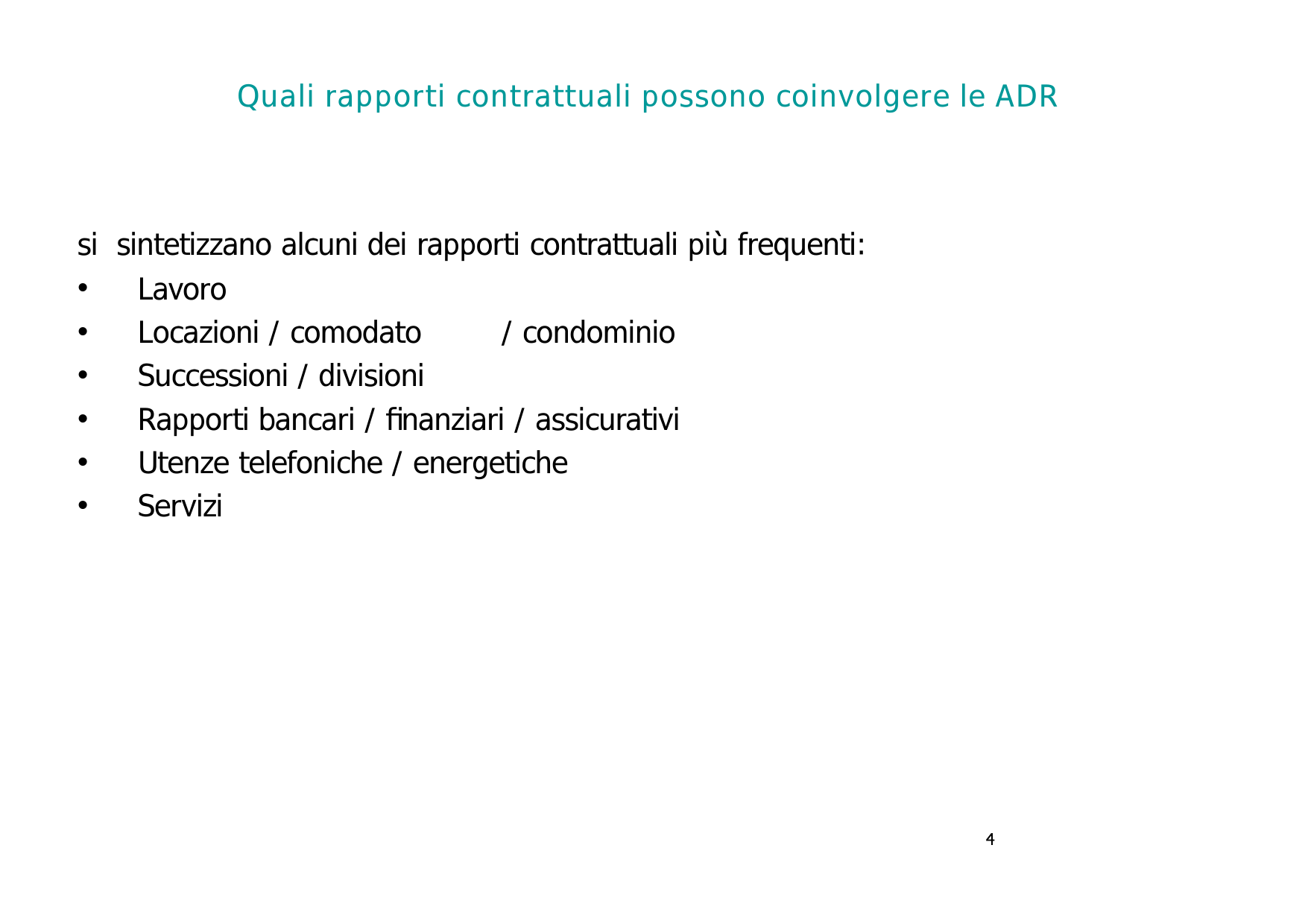

Quali rapporti contrattuali possono coinvolgere le ADR
si  sintetizzano alcuni dei rapporti contrattuali più frequenti:
Lavoro
Locazioni / comodato	/ condominio
Successioni / divisioni
Rapporti bancari / finanziari / assicurativi
Utenze telefoniche / energetiche
Servizi
4